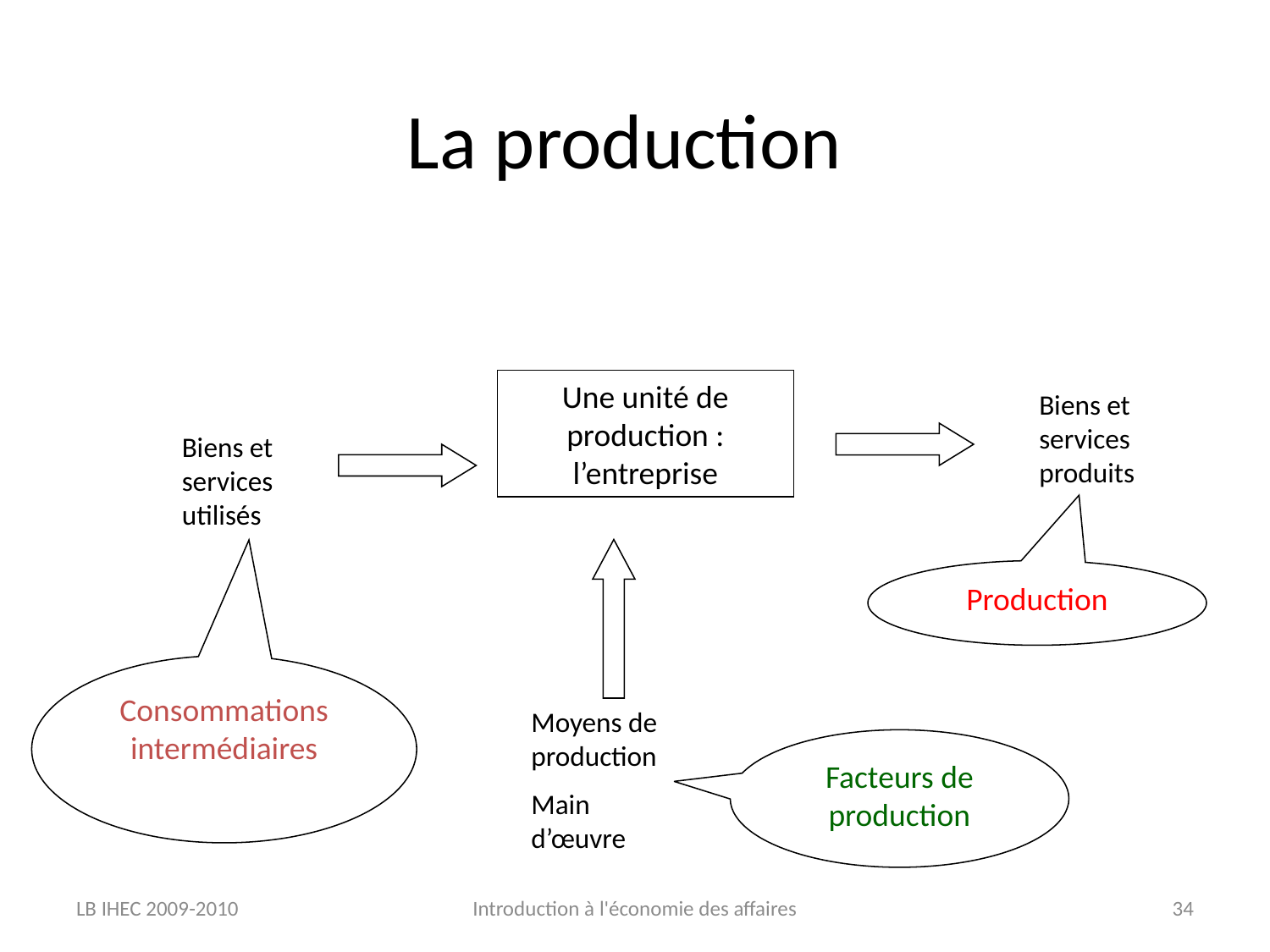

# La production
Une unité de production : l’entreprise
Biens et services produits
Biens et services utilisés

Production
Consommations intermédiaires
Moyens de production
Main d’œuvre
Facteurs de production
LB IHEC 2009-2010
Introduction à l'économie des affaires
34